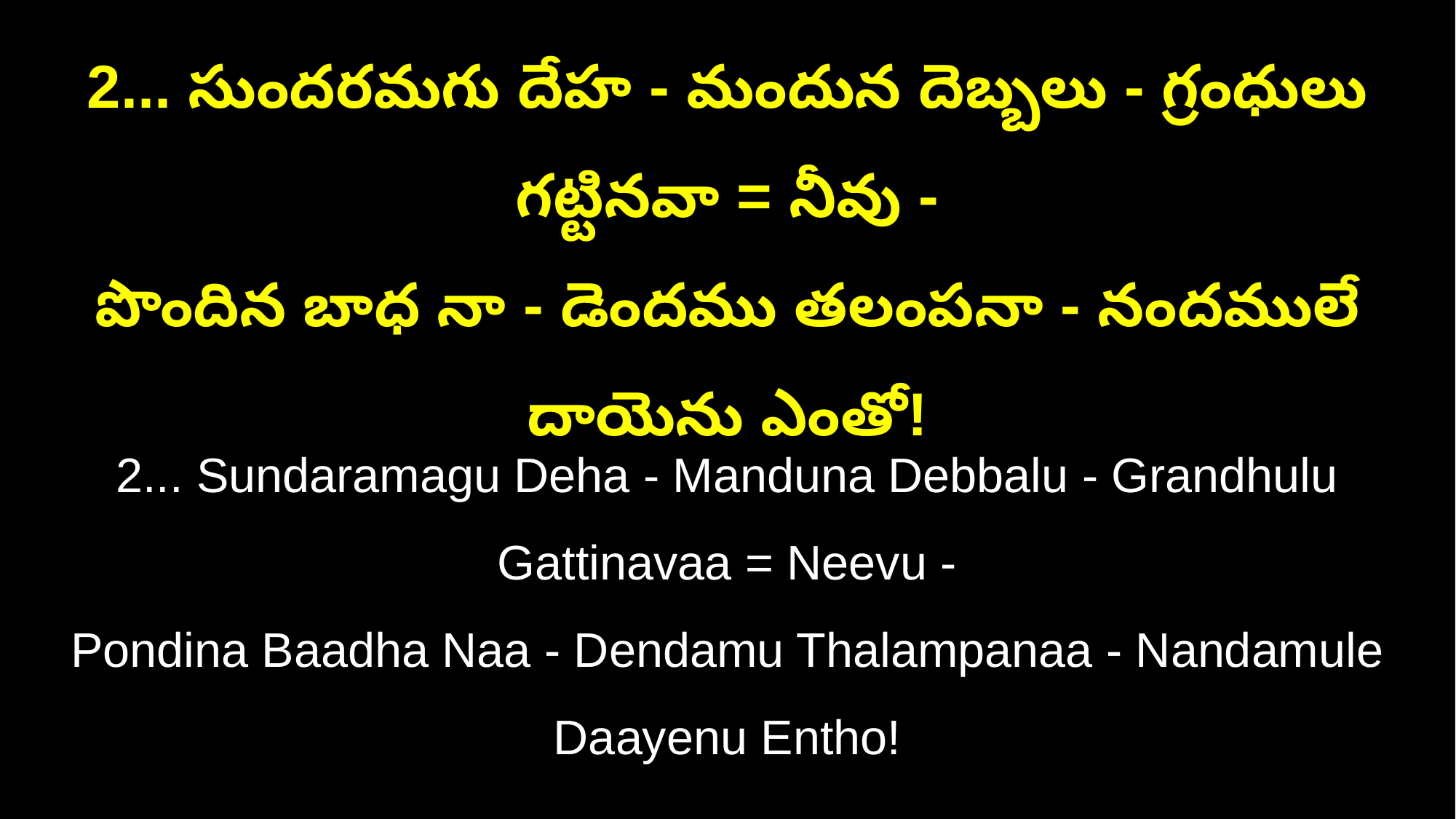

2... సుందరమగు దేహ - మందున దెబ్బలు - గ్రంధులు గట్టినవా = నీవు -
పొందిన బాధ నా - డెందము తలంపనా - నందములే దాయెను ఎంతో!
2... Sundaramagu Deha - Manduna Debbalu - Grandhulu Gattinavaa = Neevu -
Pondina Baadha Naa - Dendamu Thalampanaa - Nandamule Daayenu Entho!